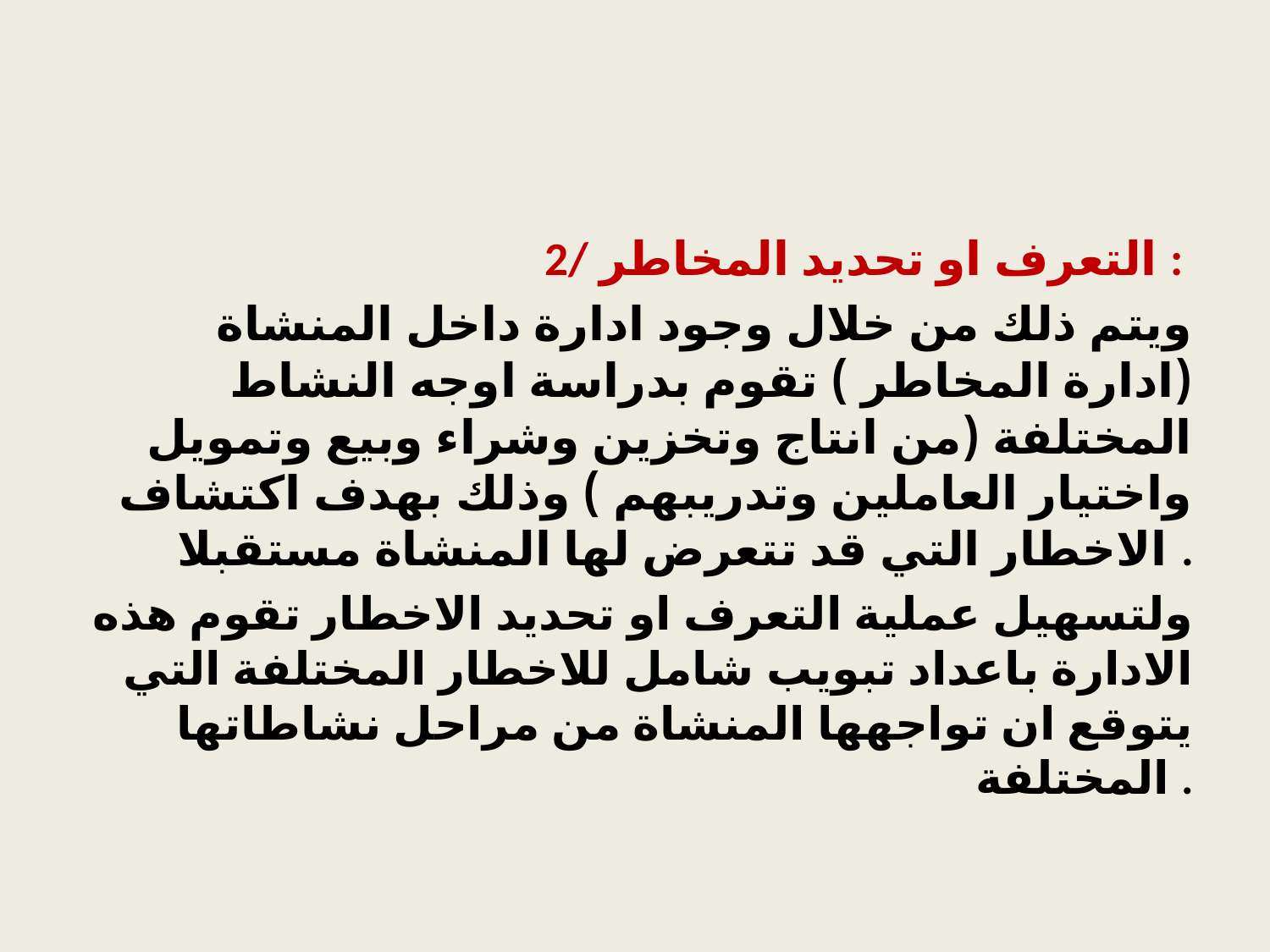

#
2/ التعرف او تحديد المخاطر :
ويتم ذلك من خلال وجود ادارة داخل المنشاة (ادارة المخاطر ) تقوم بدراسة اوجه النشاط المختلفة (من انتاج وتخزين وشراء وبيع وتمويل واختيار العاملين وتدريبهم ) وذلك بهدف اكتشاف الاخطار التي قد تتعرض لها المنشاة مستقبلا .
ولتسهيل عملية التعرف او تحديد الاخطار تقوم هذه الادارة باعداد تبويب شامل للاخطار المختلفة التي يتوقع ان تواجهها المنشاة من مراحل نشاطاتها المختلفة .